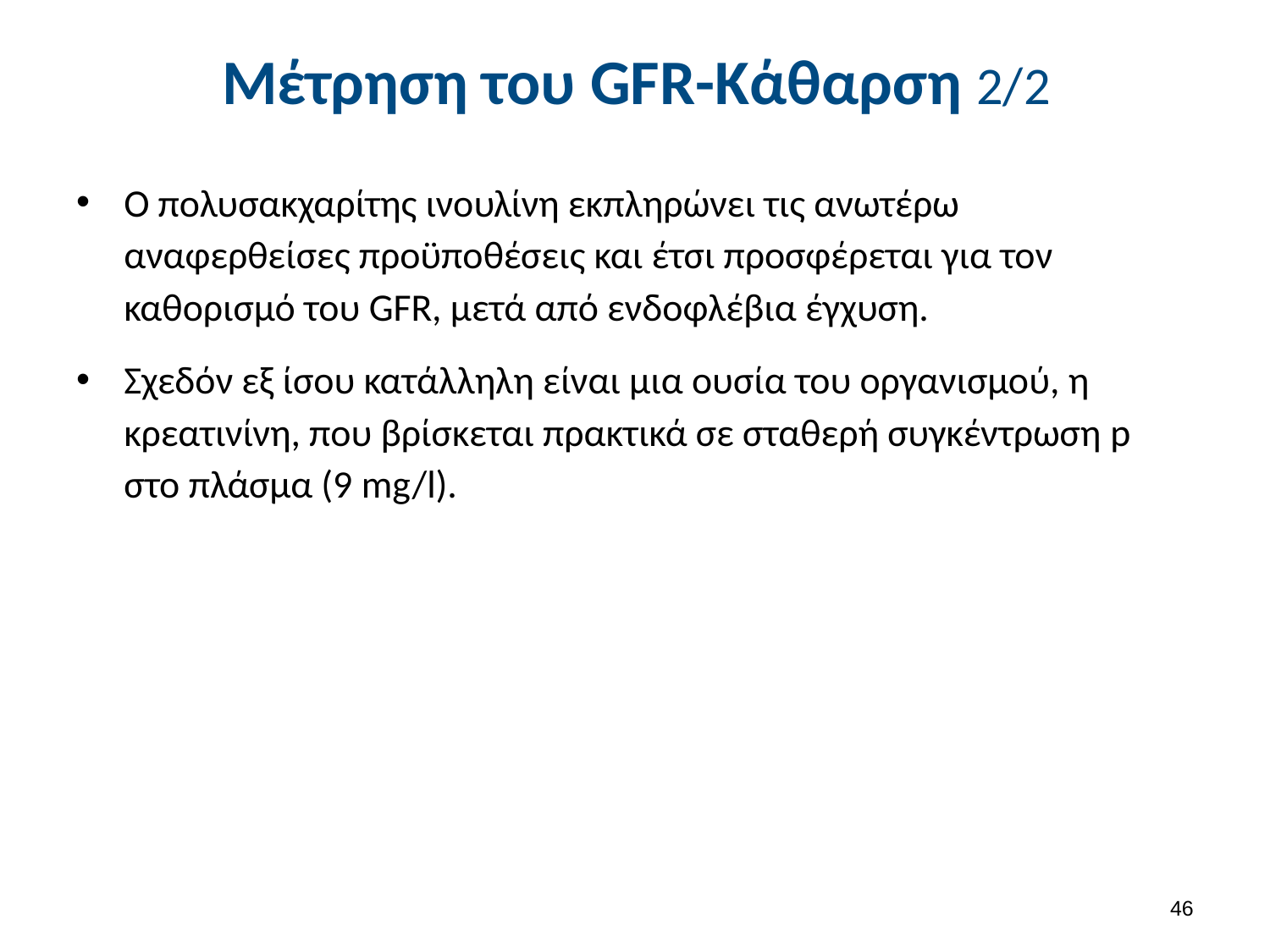

# Μέτρηση του GFR-Κάθαρση 2/2
Ο πολυσακχαρίτης ινουλίνη εκπληρώνει τις ανωτέρω αναφερθείσες προϋποθέσεις και έτσι προσφέρεται για τον καθορισμό του GFR, μετά από ενδοφλέβια έγχυση.
Σχεδόν εξ ίσου κατάλληλη είναι μια ουσία του οργανισμού, η κρεατινίνη, που βρίσκεται πρακτικά σε σταθερή συγκέντρωση p στο πλάσμα (9 mg/l).

46